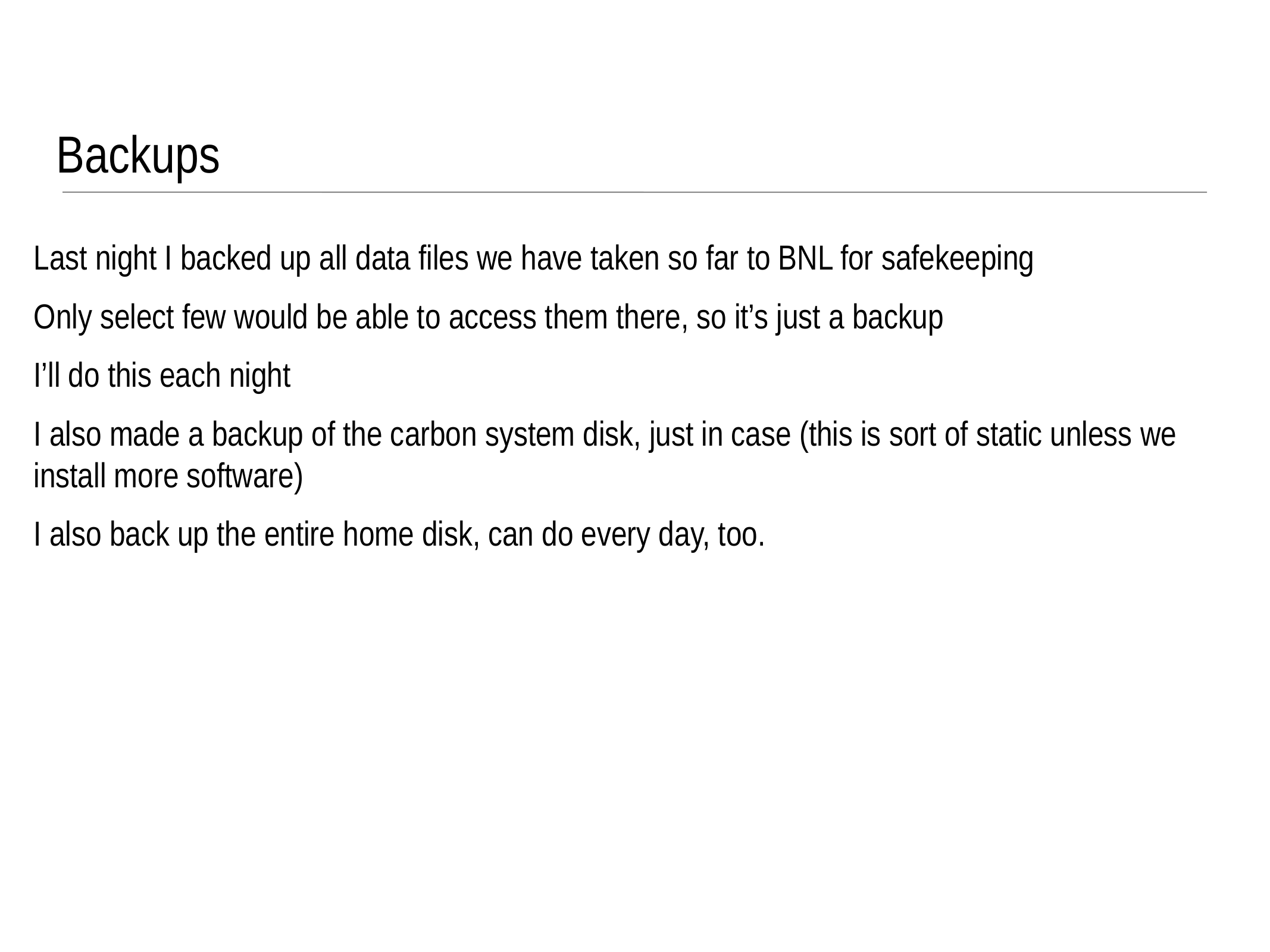

Backups
Last night I backed up all data files we have taken so far to BNL for safekeeping
Only select few would be able to access them there, so it’s just a backup
I’ll do this each night
I also made a backup of the carbon system disk, just in case (this is sort of static unless we install more software)
I also back up the entire home disk, can do every day, too.